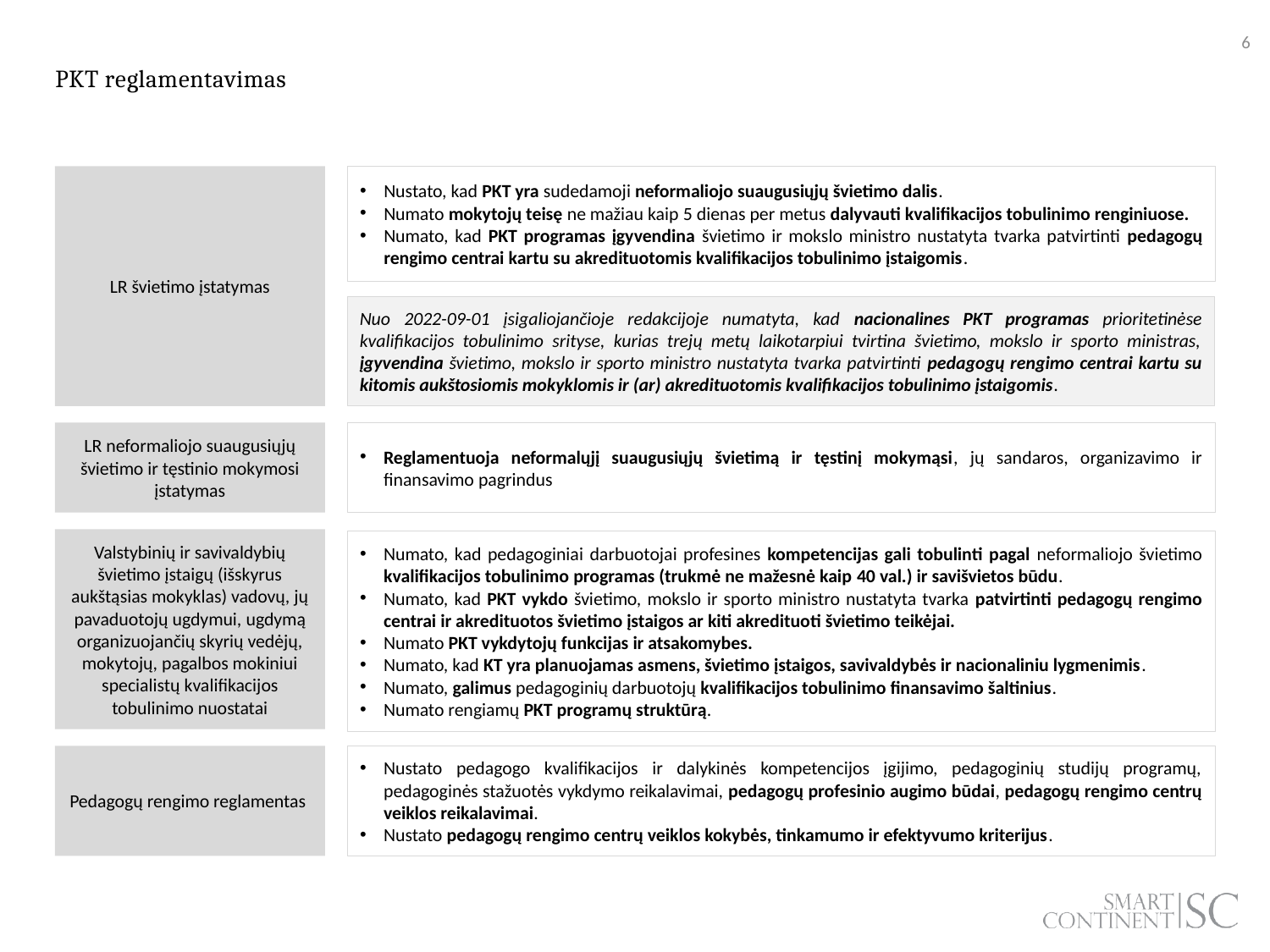

# PKT reglamentavimas
Nustato, kad PKT yra sudedamoji neformaliojo suaugusiųjų švietimo dalis.
Numato mokytojų teisę ne mažiau kaip 5 dienas per metus dalyvauti kvalifikacijos tobulinimo renginiuose.
Numato, kad PKT programas įgyvendina švietimo ir mokslo ministro nustatyta tvarka patvirtinti pedagogų rengimo centrai kartu su akredituotomis kvalifikacijos tobulinimo įstaigomis.
LR švietimo įstatymas
Nuo 2022-09-01 įsigaliojančioje redakcijoje numatyta, kad nacionalines PKT programas prioritetinėse kvalifikacijos tobulinimo srityse, kurias trejų metų laikotarpiui tvirtina švietimo, mokslo ir sporto ministras, įgyvendina švietimo, mokslo ir sporto ministro nustatyta tvarka patvirtinti pedagogų rengimo centrai kartu su kitomis aukštosiomis mokyklomis ir (ar) akredituotomis kvalifikacijos tobulinimo įstaigomis.
Reglamentuoja neformalųjį suaugusiųjų švietimą ir tęstinį mokymąsi, jų sandaros, organizavimo ir finansavimo pagrindus
LR neformaliojo suaugusiųjų švietimo ir tęstinio mokymosi įstatymas
Valstybinių ir savivaldybių švietimo įstaigų (išskyrus aukštąsias mokyklas) vadovų, jų pavaduotojų ugdymui, ugdymą organizuojančių skyrių vedėjų, mokytojų, pagalbos mokiniui specialistų kvalifikacijos tobulinimo nuostatai
Numato, kad pedagoginiai darbuotojai profesines kompetencijas gali tobulinti pagal neformaliojo švietimo kvalifikacijos tobulinimo programas (trukmė ne mažesnė kaip 40 val.) ir savišvietos būdu.
Numato, kad PKT vykdo švietimo, mokslo ir sporto ministro nustatyta tvarka patvirtinti pedagogų rengimo centrai ir akredituotos švietimo įstaigos ar kiti akredituoti švietimo teikėjai.
Numato PKT vykdytojų funkcijas ir atsakomybes.
Numato, kad KT yra planuojamas asmens, švietimo įstaigos, savivaldybės ir nacionaliniu lygmenimis.
Numato, galimus pedagoginių darbuotojų kvalifikacijos tobulinimo finansavimo šaltinius.
Numato rengiamų PKT programų struktūrą.
Pedagogų rengimo reglamentas
Nustato pedagogo kvalifikacijos ir dalykinės kompetencijos įgijimo, pedagoginių studijų programų, pedagoginės stažuotės vykdymo reikalavimai, pedagogų profesinio augimo būdai, pedagogų rengimo centrų veiklos reikalavimai.
Nustato pedagogų rengimo centrų veiklos kokybės, tinkamumo ir efektyvumo kriterijus.